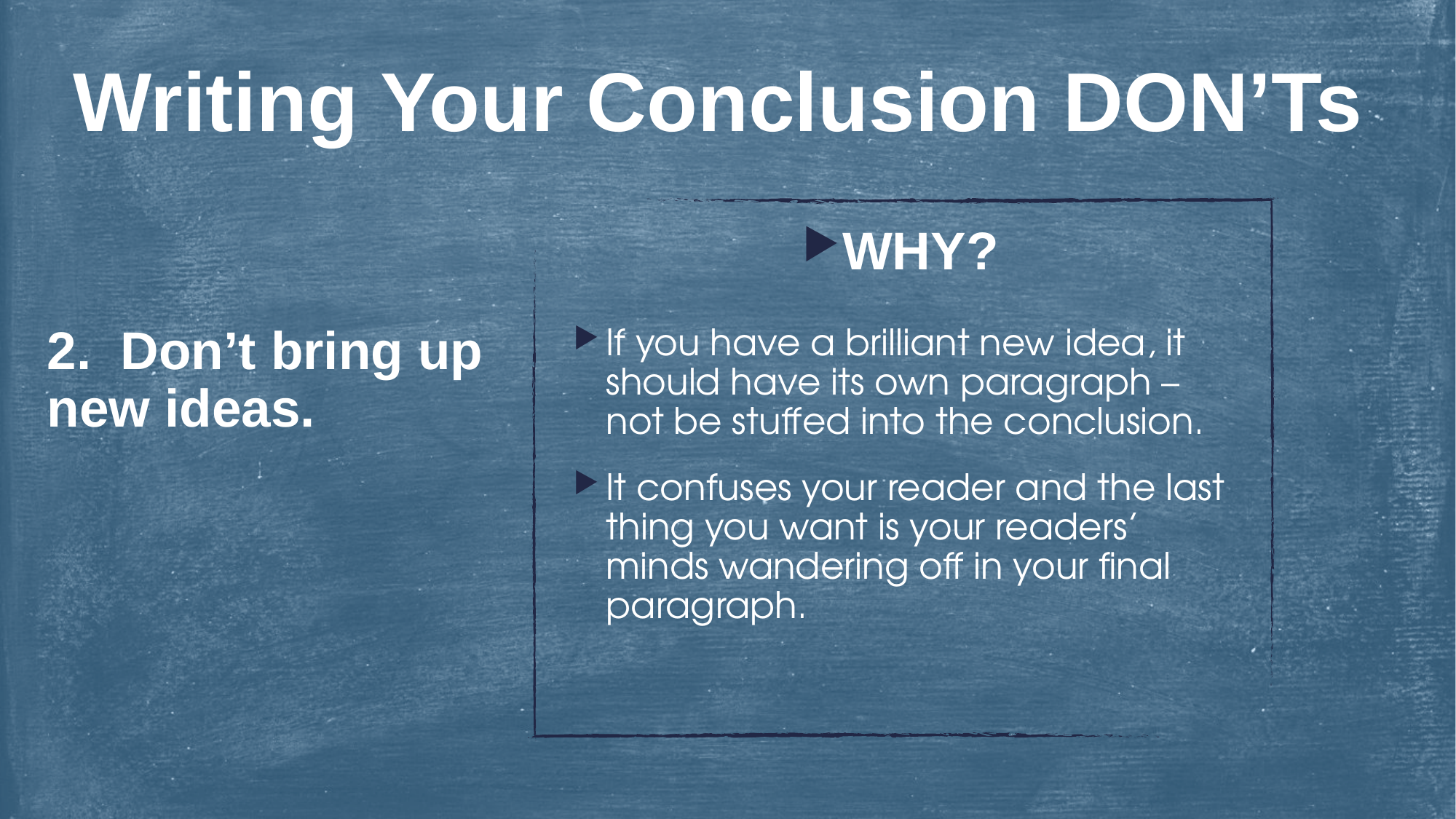

# Writing Your Conclusion DON’Ts
WHY?
2.  Don’t bring up new ideas.

If you have a brilliant new idea, it should have its own paragraph – not be stuffed into the conclusion.
It confuses your reader and the last thing you want is your readers’ minds wandering off in your final paragraph.